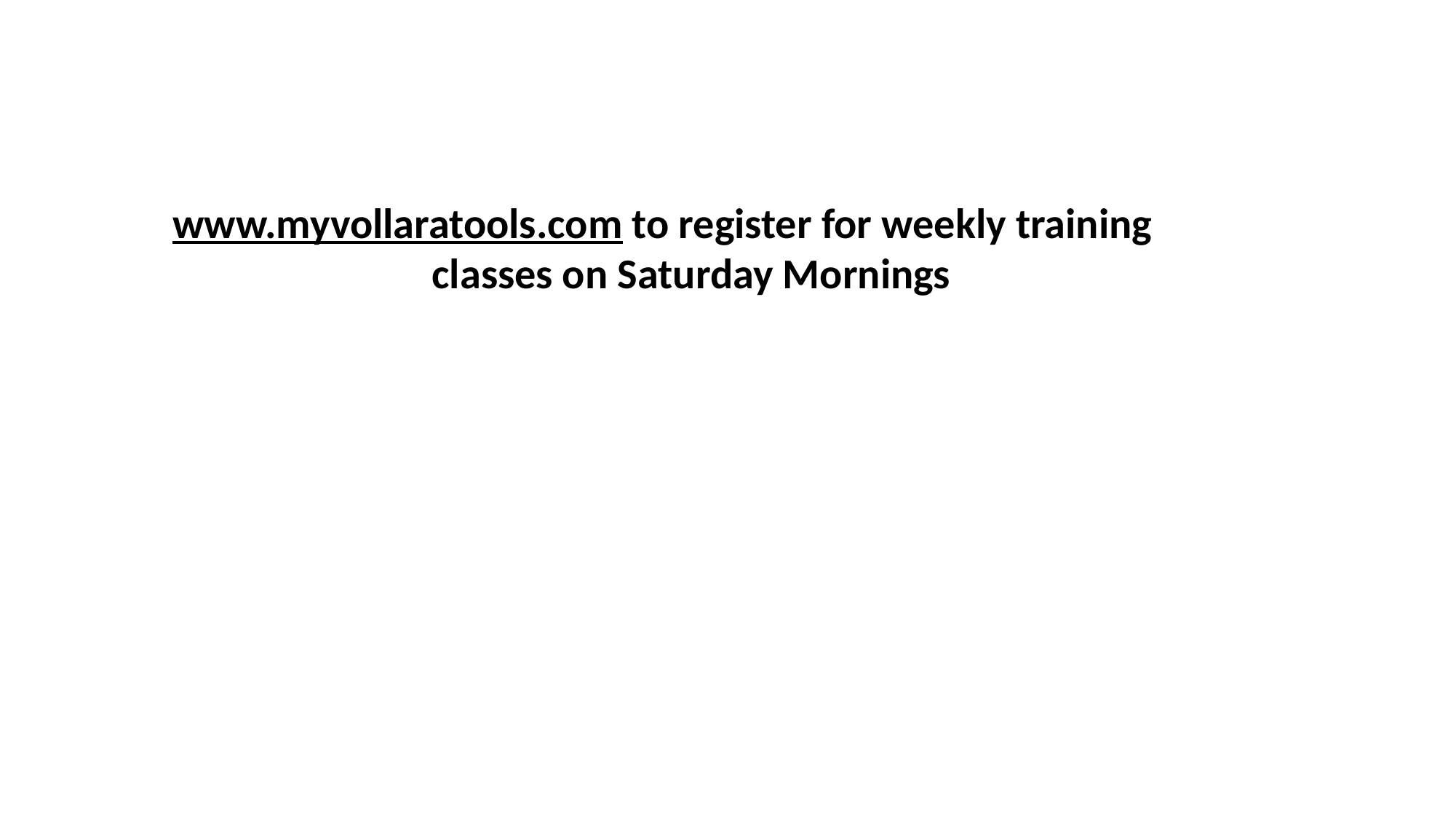

www.myvollaratools.com to register for weekly training       classes on Saturday Mornings